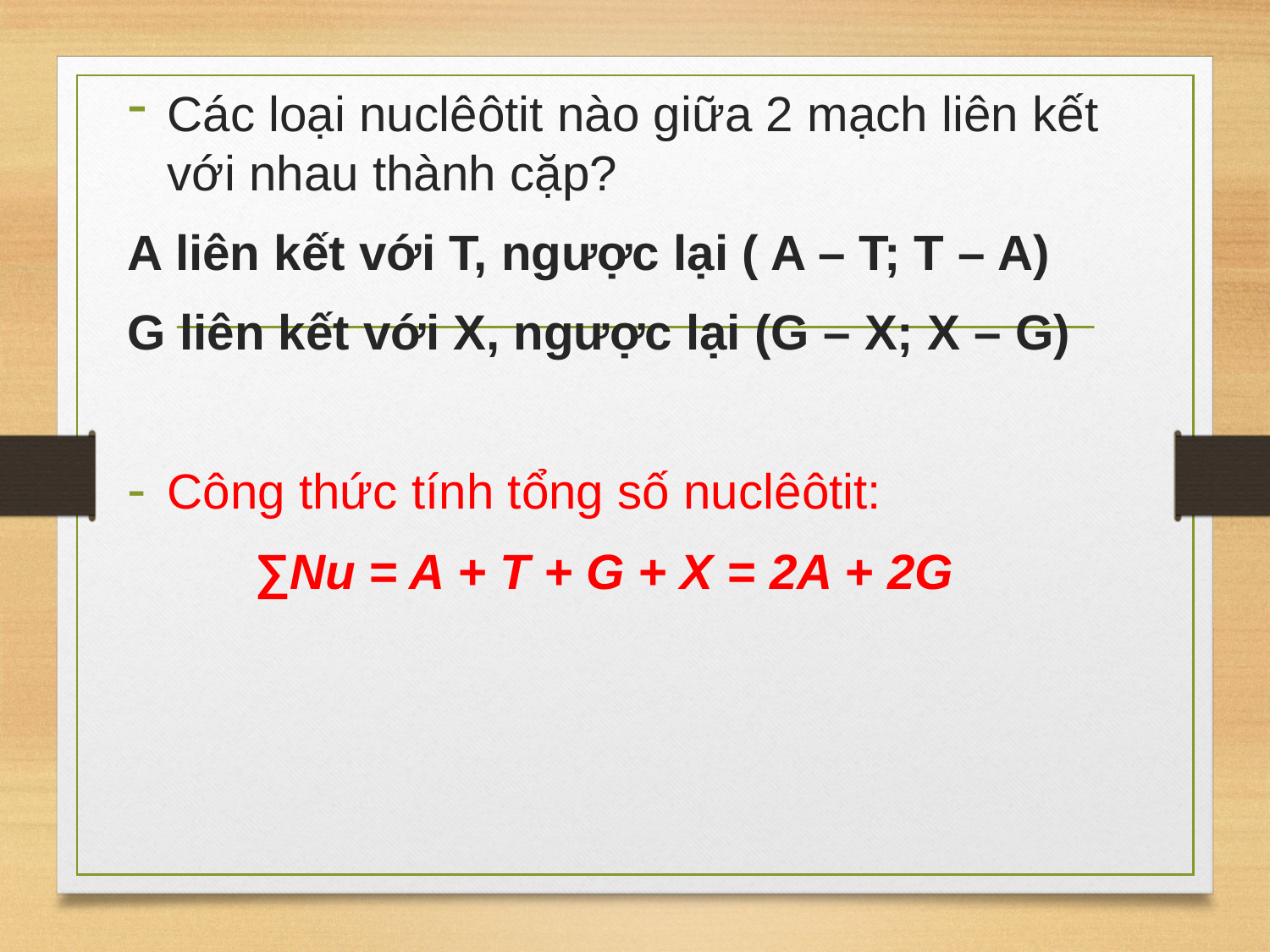

Các loại nuclêôtit nào giữa 2 mạch liên kết với nhau thành cặp?
A liên kết với T, ngược lại ( A – T; T – A)
G liên kết với X, ngược lại (G – X; X – G)

Công thức tính tổng số nuclêôtit:
	∑Nu = A + T + G + X = 2A + 2G